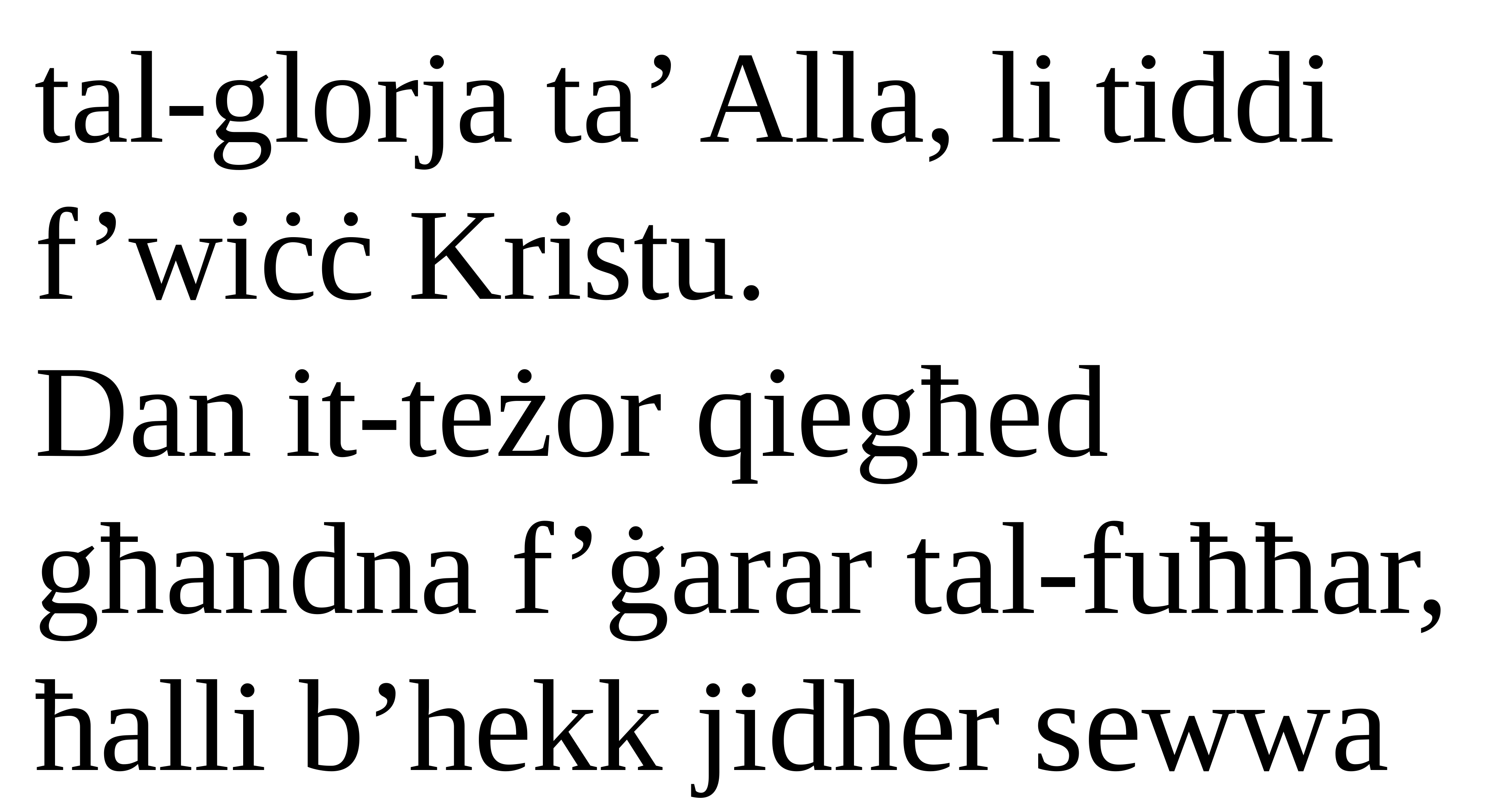

tal-glorja ta’ Alla, li tiddi f’wiċċ Kristu.
Dan it-teżor qiegħed għandna f’ġarar tal-fuħħar, ħalli b’hekk jidher sewwa